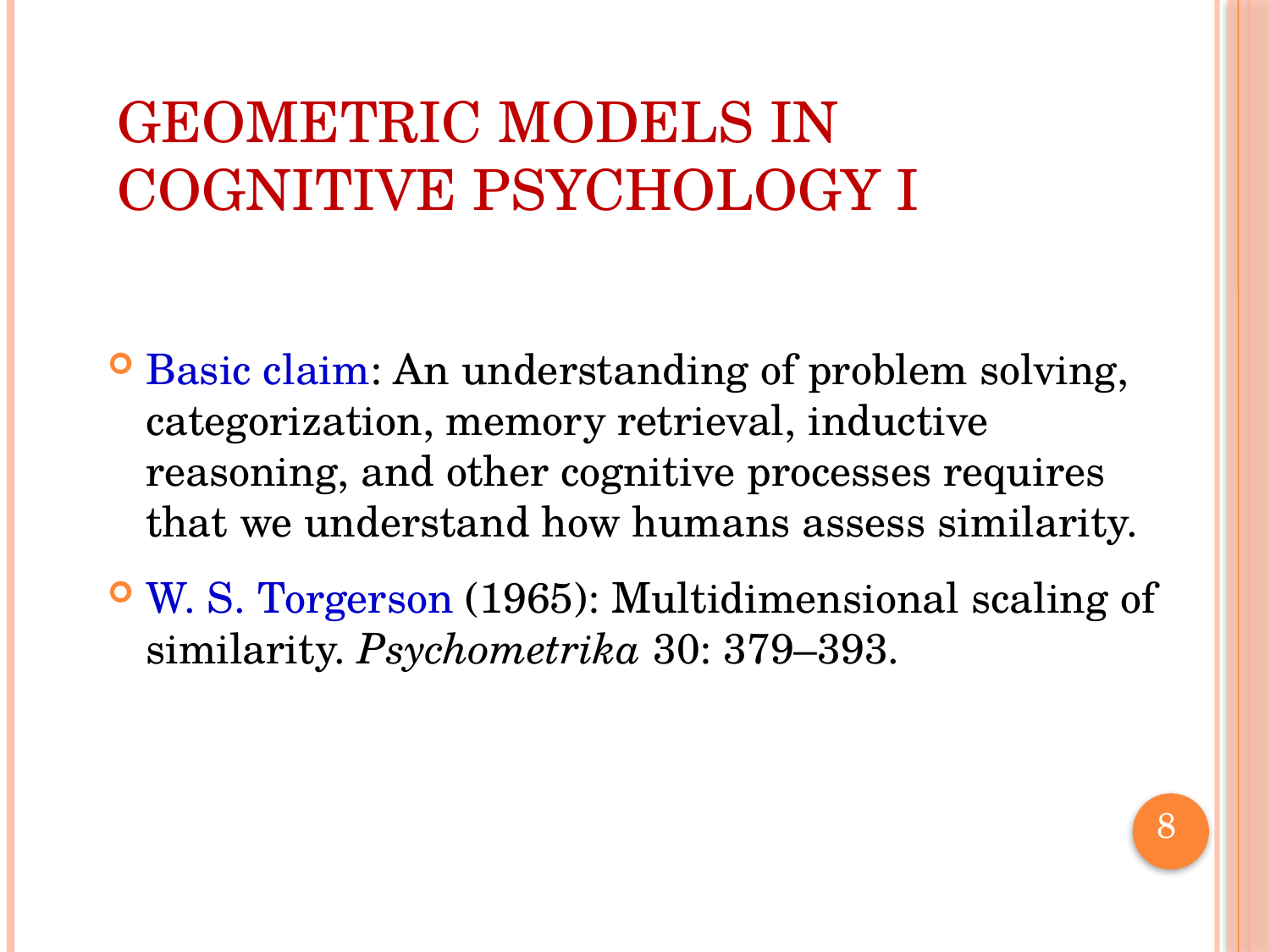

Geometric models in Cognitive Psychology I
Basic claim: An understanding of problem solving, categorization, memory retrieval, inductive reasoning, and other cognitive processes requires that we understand how humans assess similarity.
W. S. Torgerson (1965): Multidimensional scaling of similarity. Psychometrika 30: 379–393.
8